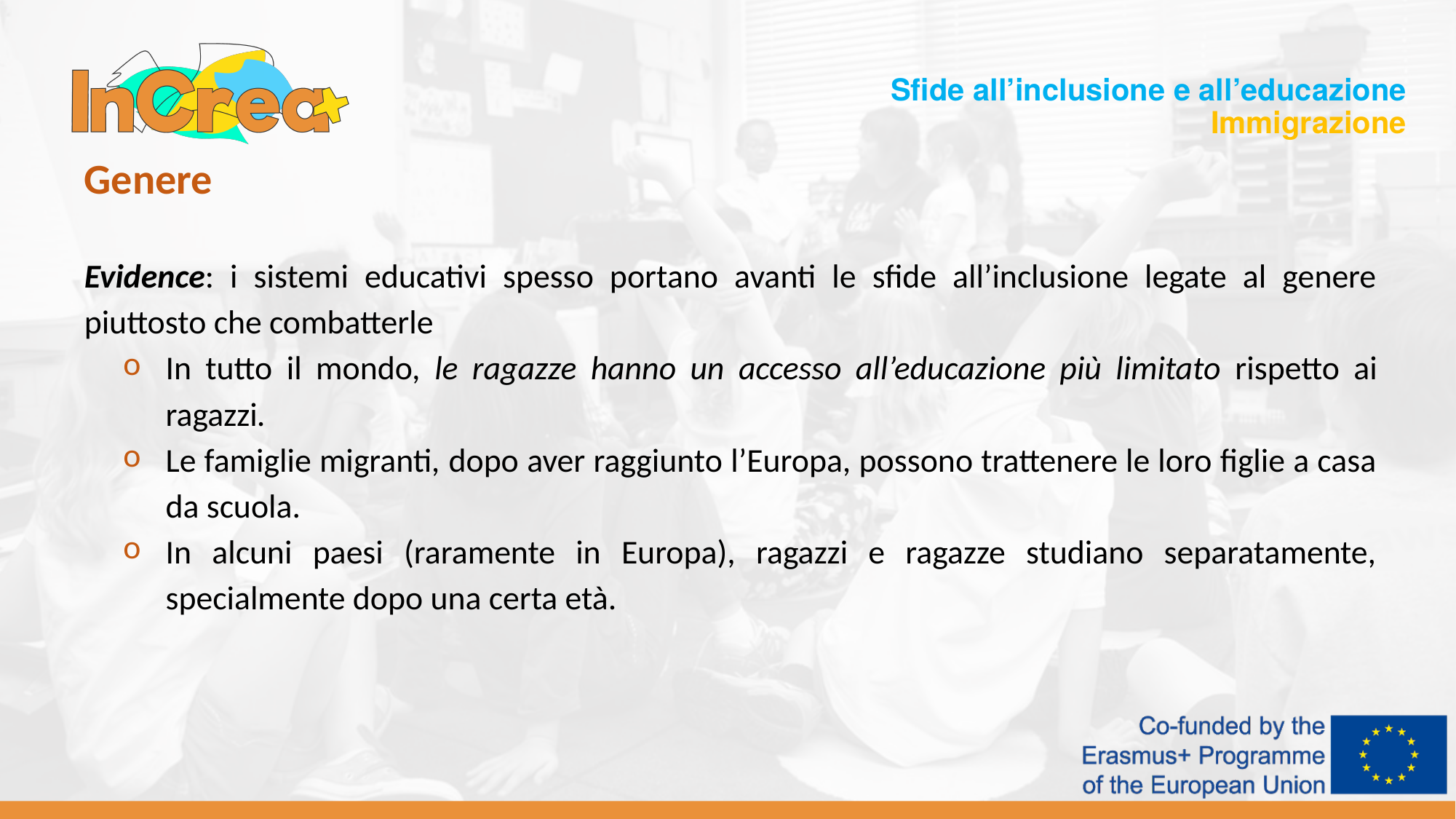

Sfide all’inclusione e all’educazione
Immigrazione
Genere

Evidence: i sistemi educativi spesso portano avanti le sfide all’inclusione legate al genere piuttosto che combatterle
In tutto il mondo, le ragazze hanno un accesso all’educazione più limitato rispetto ai ragazzi.
Le famiglie migranti, dopo aver raggiunto l’Europa, possono trattenere le loro figlie a casa da scuola.
In alcuni paesi (raramente in Europa), ragazzi e ragazze studiano separatamente, specialmente dopo una certa età.